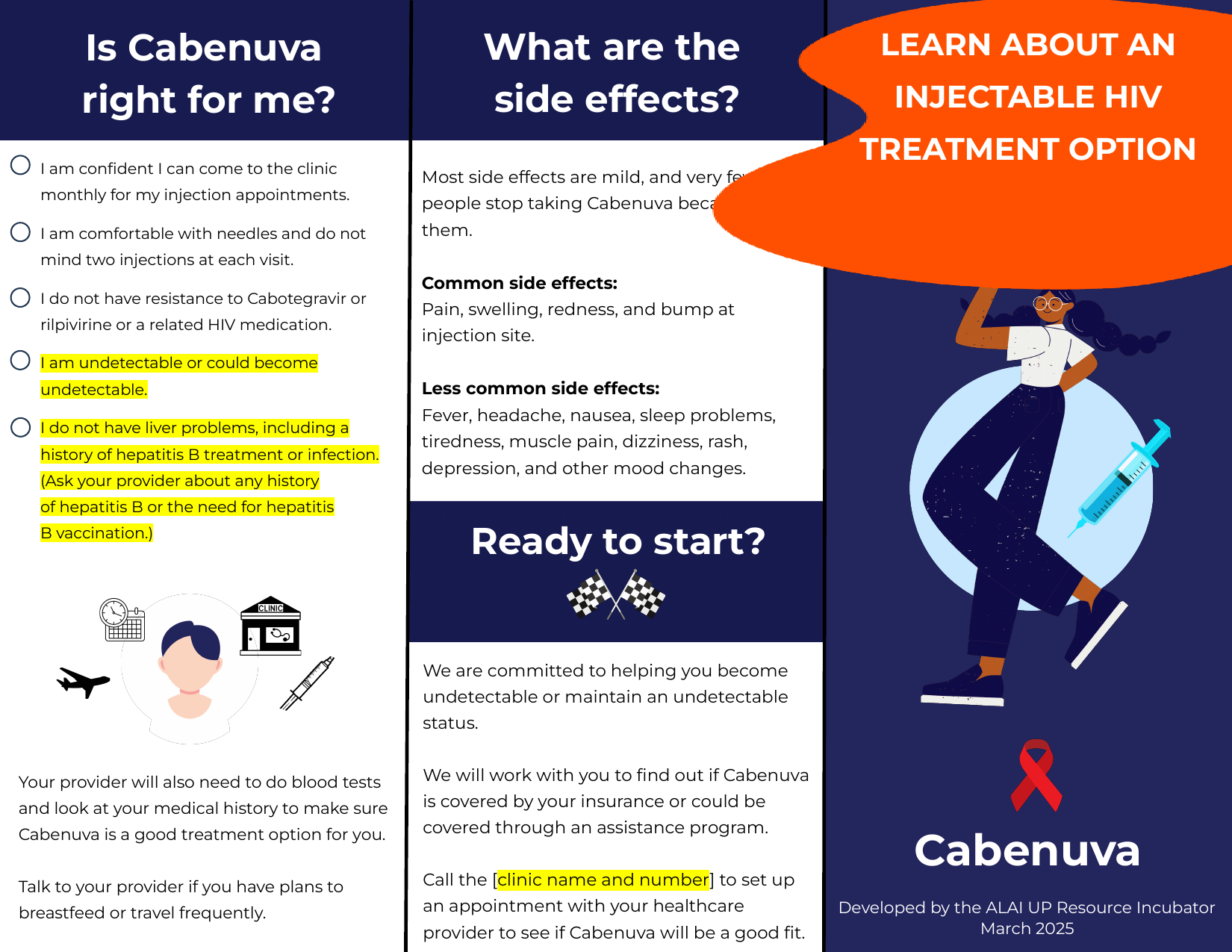

LEARN ABOUT AN INJECTABLE HIV TREATMENT OPTION
What are the
side effects?
Is Cabenuva
 right for me?
I am confident I can come to the clinic monthly for my injection appointments.

I am comfortable with needles and do not mind two injections at each visit.

I do not have resistance to Cabotegravir or rilpivirine or a related HIV medication.

I am undetectable or could become undetectable.

I do not have liver problems, including a history of hepatitis B treatment or infection. (Ask your provider about any history of hepatitis B or the need for hepatitis B vaccination.)

Most side effects are mild, and very few people stop taking Cabenuva because of them.

Common side effects:
Pain, swelling, redness, and bump at
injection site.

Less common side effects:
Fever, headache, nausea, sleep problems, tiredness, muscle pain, dizziness, rash, depression, and other mood changes.

Ready to start?

We are committed to helping you become undetectable or maintain an undetectable status.

We will work with you to find out if Cabenuva is covered by your insurance or could be covered through an assistance program.

Call the [clinic name and number] to set up an appointment with your healthcare provider to see if Cabenuva will be a good fit.

Your provider will also need to do blood tests and look at your medical history to make sure Cabenuva is a good treatment option for you.

Talk to your provider if you have plans to breastfeed or travel frequently.

Cabenuva

Developed by the ALAI UP Resource Incubator
March 2025